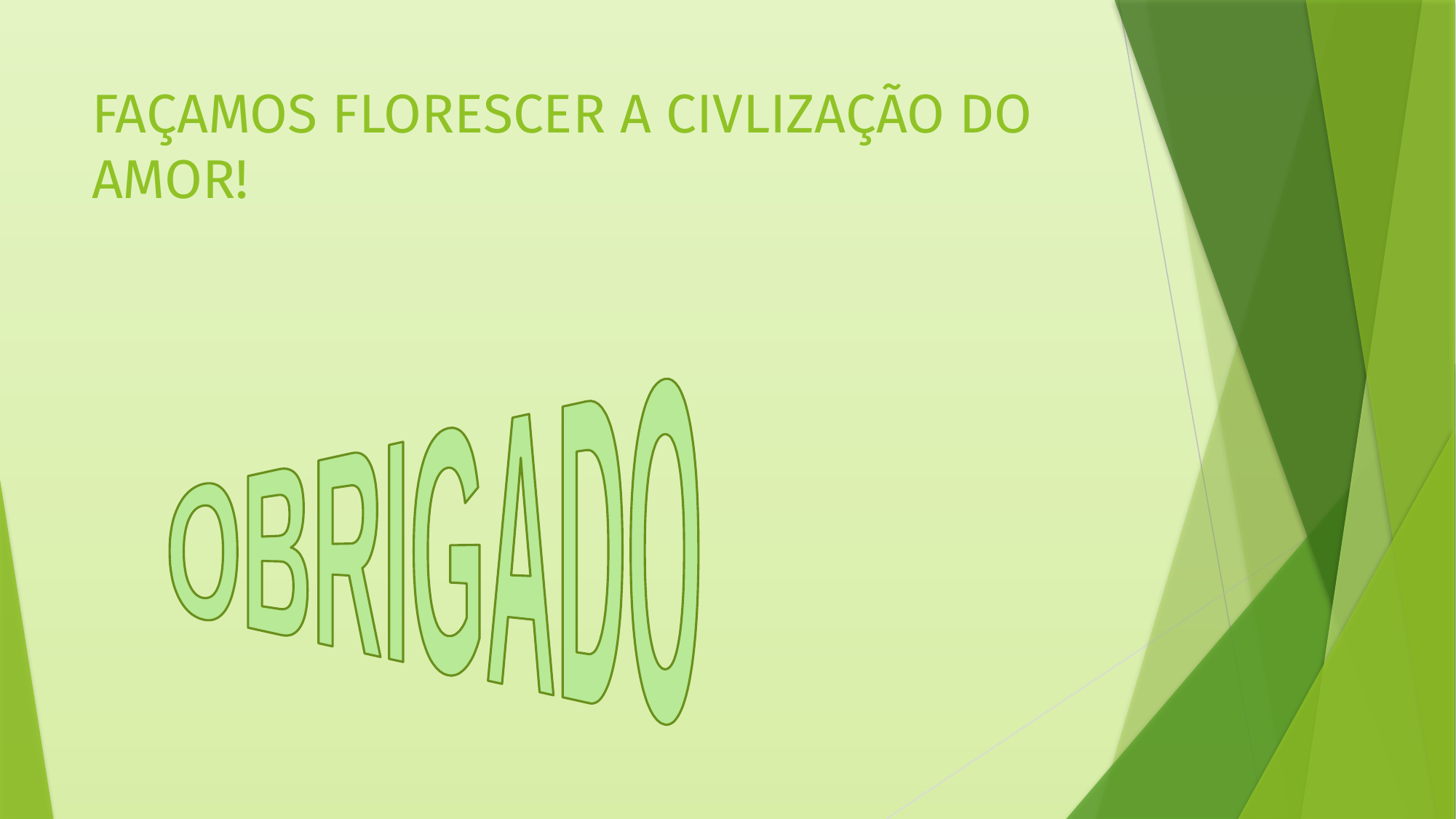

# FAÇAMOS FLORESCER A CIVLIZAÇÃO DO AMOR!
OBRIGADO